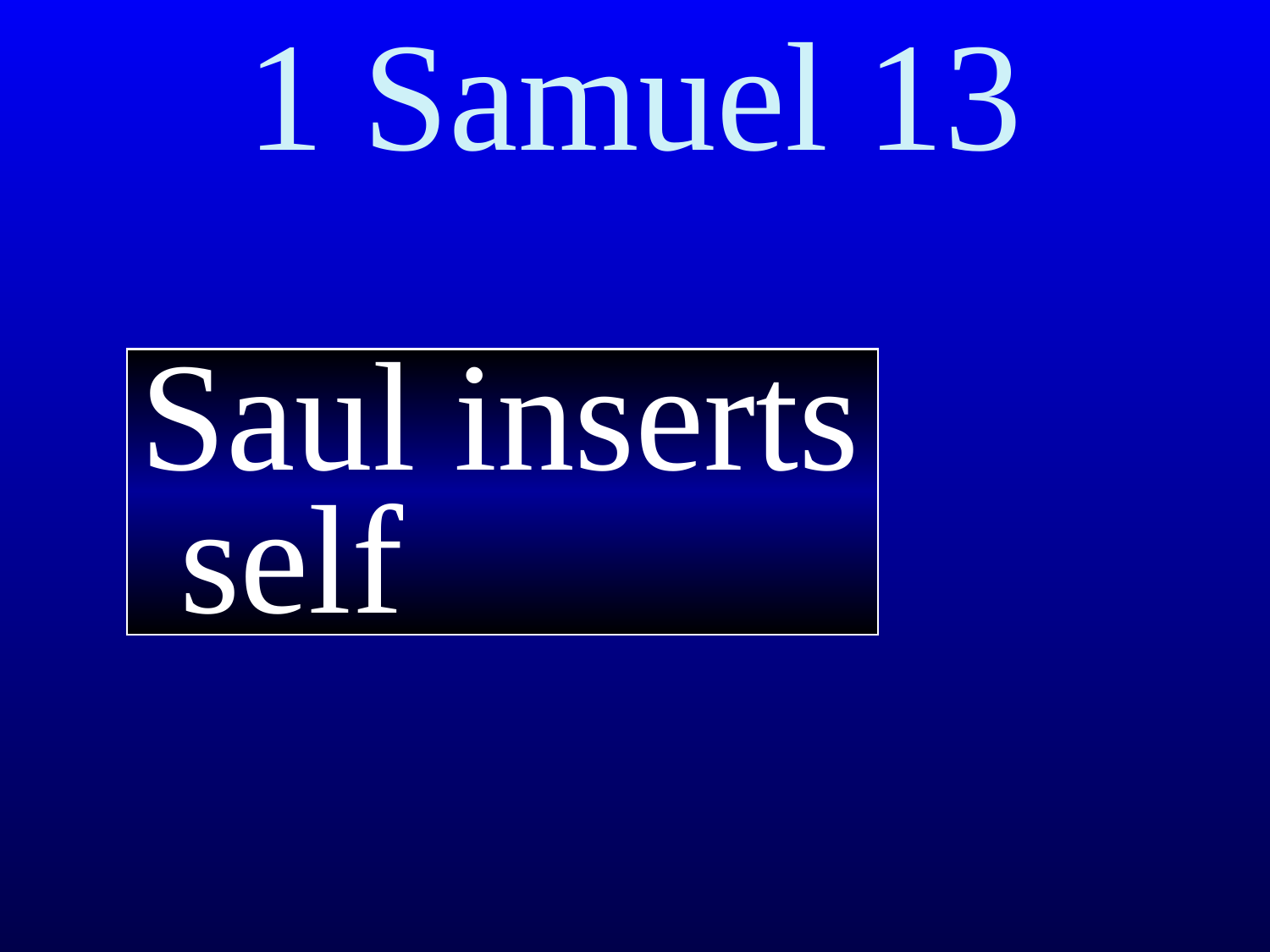

# 1 Samuel 13
Saul inserts self